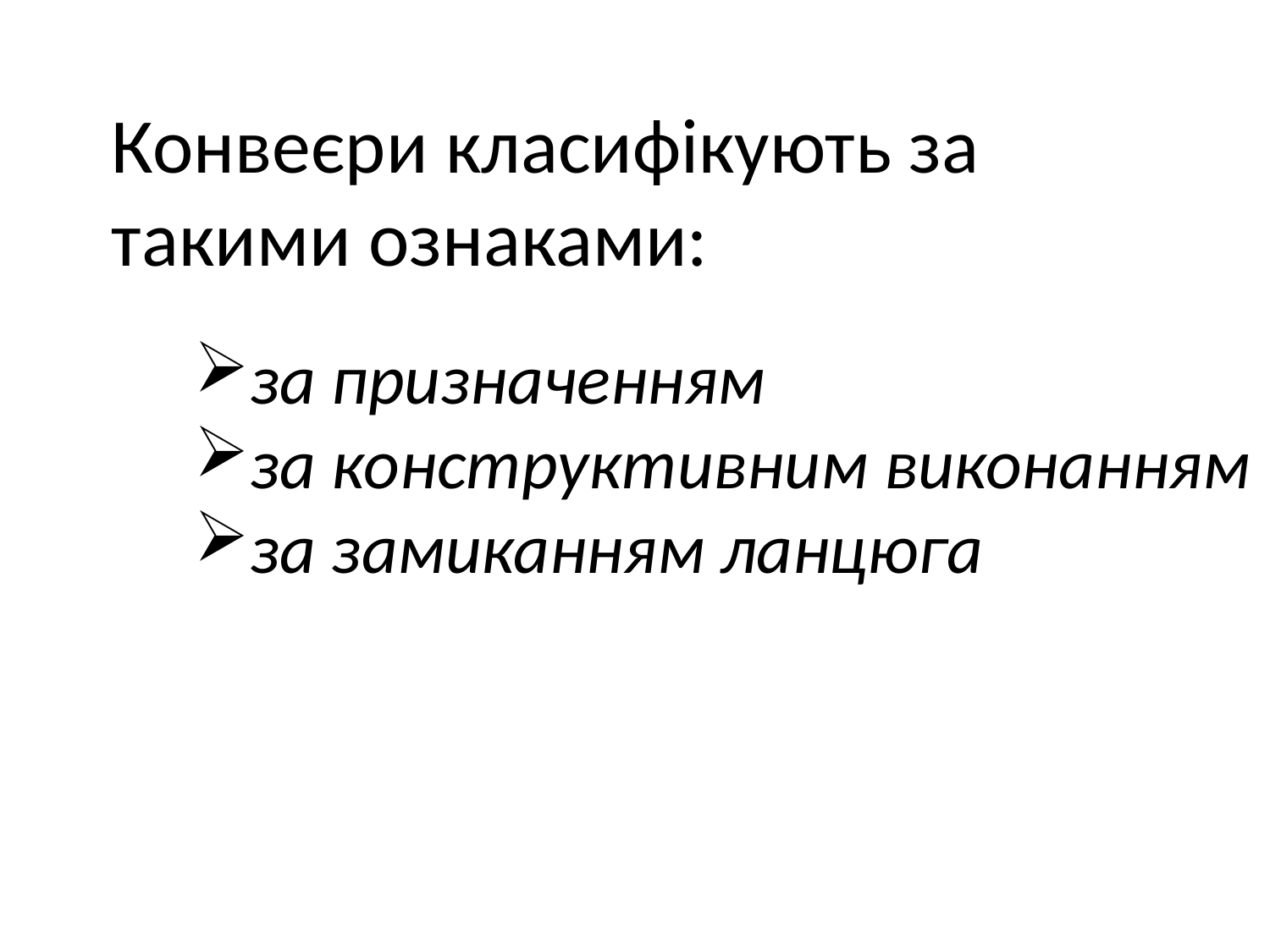

Конвеєри класифікують за такими ознаками:
за призначенням
за конструктивним виконанням
за замиканням ланцюга